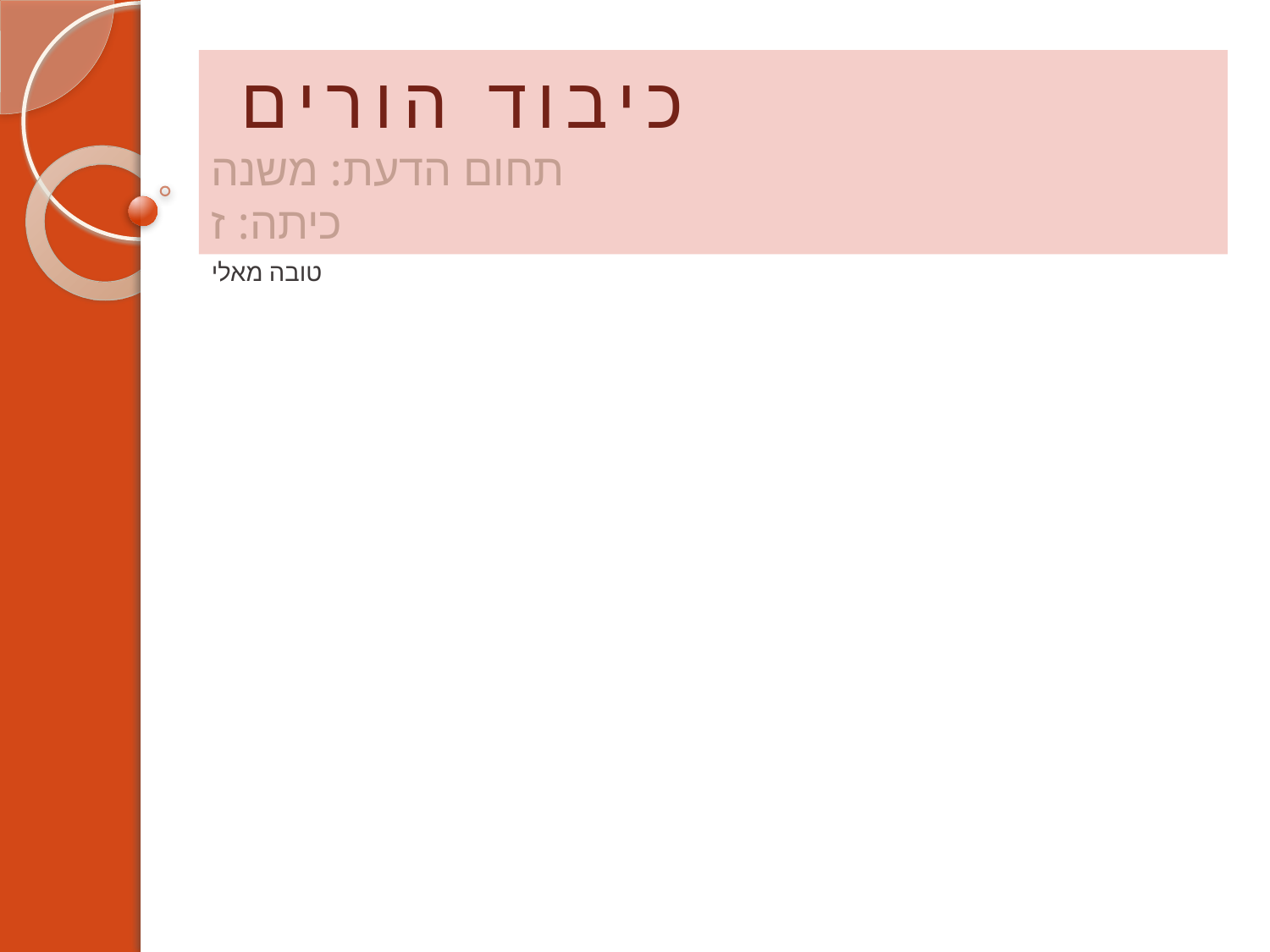

# כיבוד הורים תחום הדעת: משנה כיתה: ז
טובה מאלי